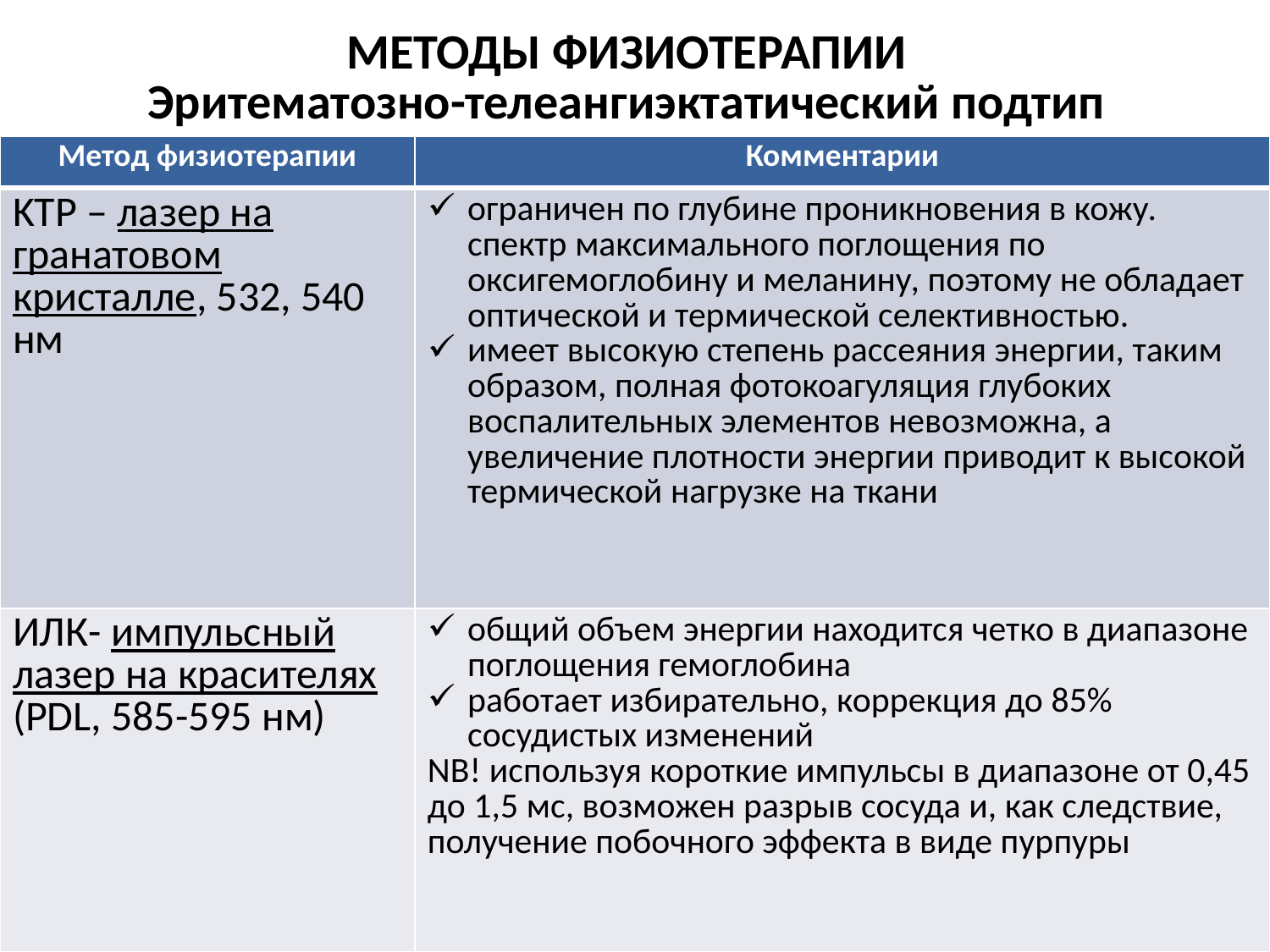

# МЕТОДЫ ФИЗИОТЕРАПИИ Эритематозно-телеангиэктатический подтип
| Метод физиотерапии | Комментарии |
| --- | --- |
| KTP – лазер на гранатовом кристалле, 532, 540 нм | ограничен по глубине проникновения в кожу. спектр максимального поглощения по оксигемоглобину и меланину, поэтому не обладает оптической и термической селективностью. имеет высокую степень рассеяния энергии, таким образом, полная фотокоагуляция глубоких воспалительных элементов невозможна, а увеличение плотности энергии приводит к высокой термической нагрузке на ткани |
| ИЛК- импульсный лазер на красителях (PDL, 585-595 нм) | общий объем энергии находится четко в диапазоне поглощения гемоглобина работает избирательно, коррекция до 85% сосудистых изменений NB! используя короткие импульсы в диапазоне от 0,45 до 1,5 мс, возможен разрыв сосуда и, как следствие, получение побочного эффекта в виде пурпуры |